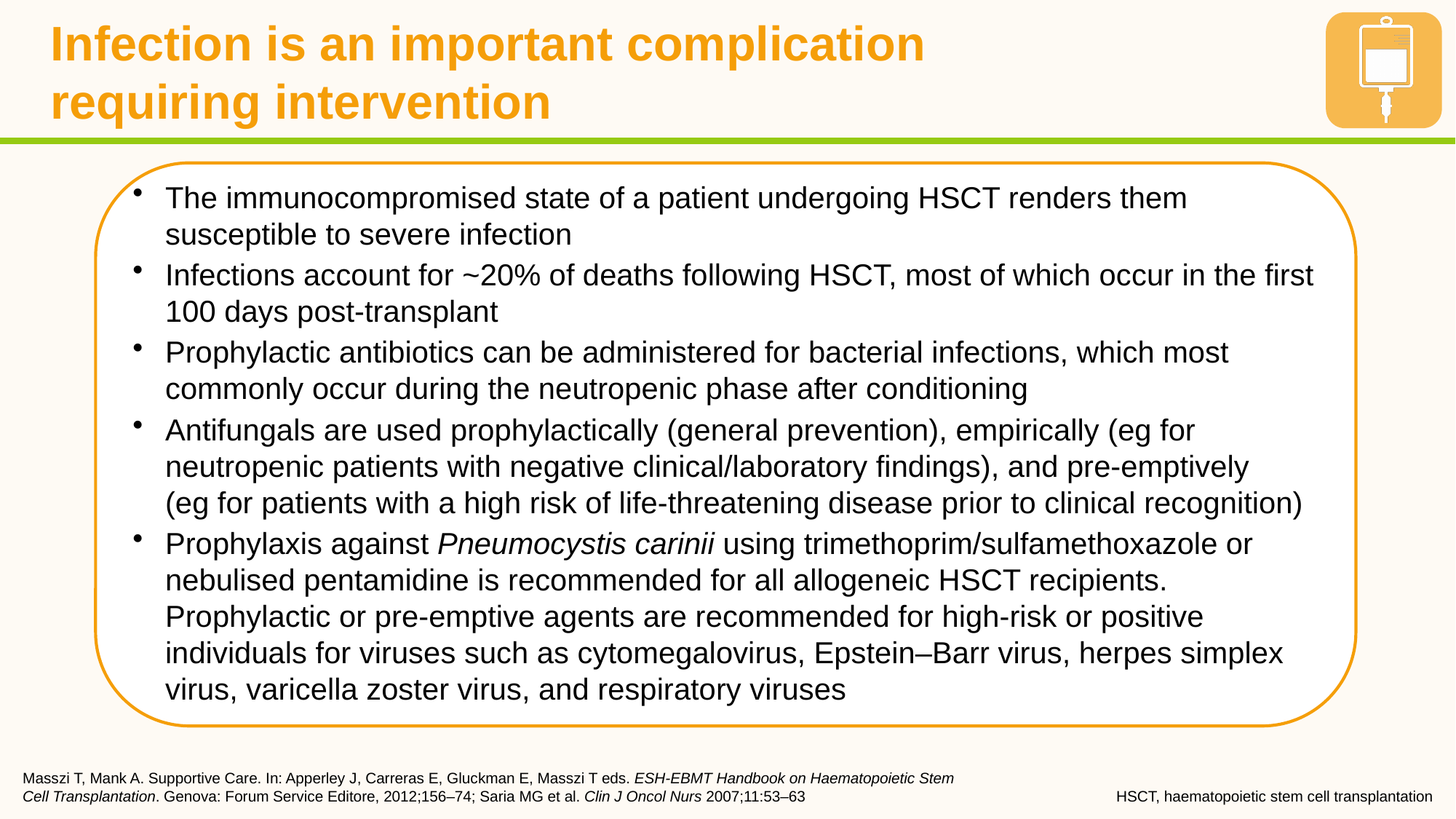

# Infection is an important complication requiring intervention
The immunocompromised state of a patient undergoing HSCT renders them susceptible to severe infection
Infections account for ~20% of deaths following HSCT, most of which occur in the first 100 days post-transplant
Prophylactic antibiotics can be administered for bacterial infections, which most commonly occur during the neutropenic phase after conditioning
Antifungals are used prophylactically (general prevention), empirically (eg for neutropenic patients with negative clinical/laboratory findings), and pre-emptively
(eg for patients with a high risk of life-threatening disease prior to clinical recognition)
Prophylaxis against Pneumocystis carinii using trimethoprim/sulfamethoxazole or nebulised pentamidine is recommended for all allogeneic HSCT recipients. Prophylactic or pre-emptive agents are recommended for high-risk or positive individuals for viruses such as cytomegalovirus, Epstein–Barr virus, herpes simplex virus, varicella zoster virus, and respiratory viruses
Masszi T, Mank A. Supportive Care. In: Apperley J, Carreras E, Gluckman E, Masszi T eds. ESH-EBMT Handbook on Haematopoietic Stem Cell Transplantation. Genova: Forum Service Editore, 2012;156–74; Saria MG et al. Clin J Oncol Nurs 2007;11:53–63
HSCT, haematopoietic stem cell transplantation